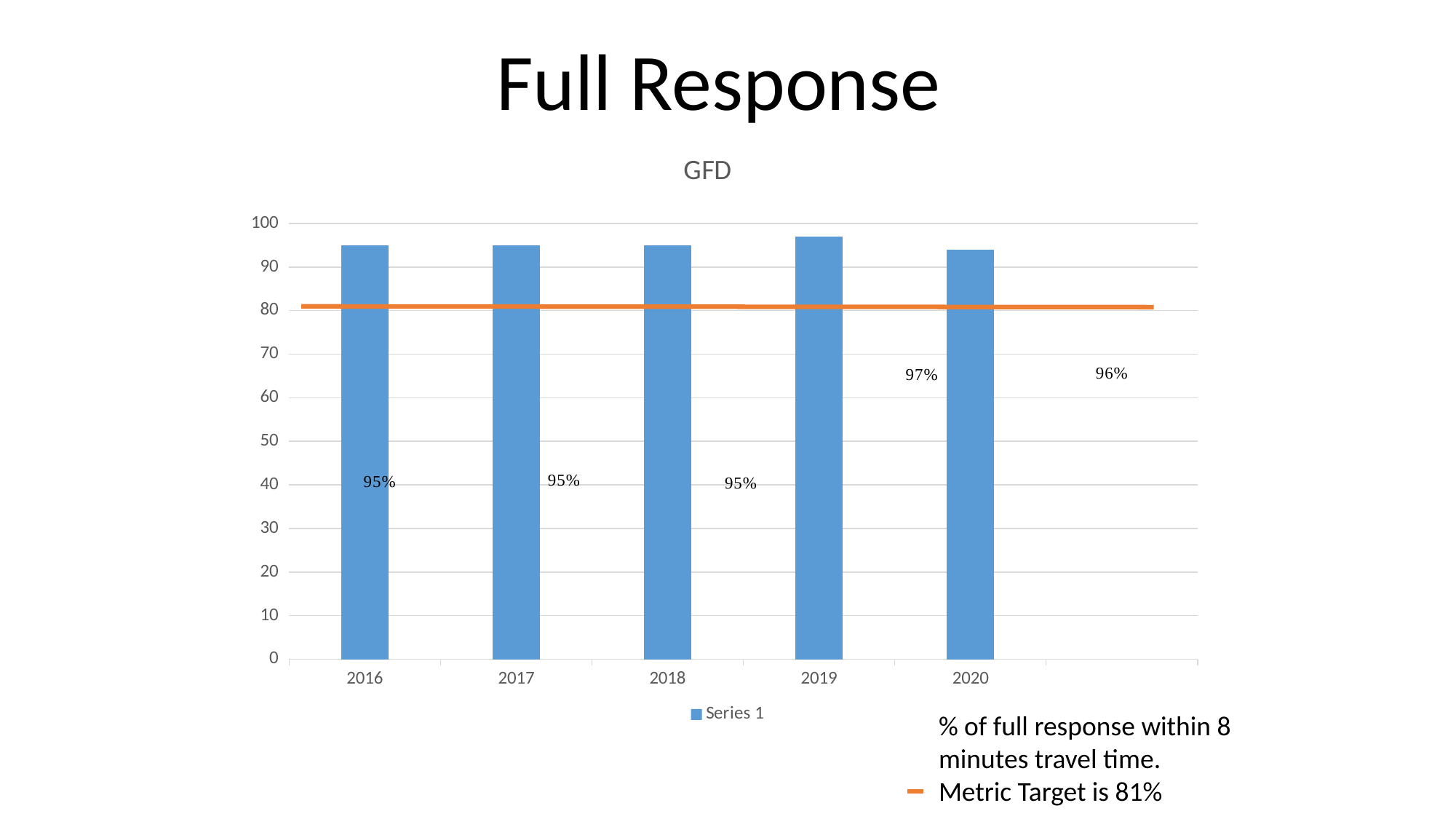

# Full Response

[unsupported chart]

% of full response within 8 minutes travel time.
Metric Target is 81%